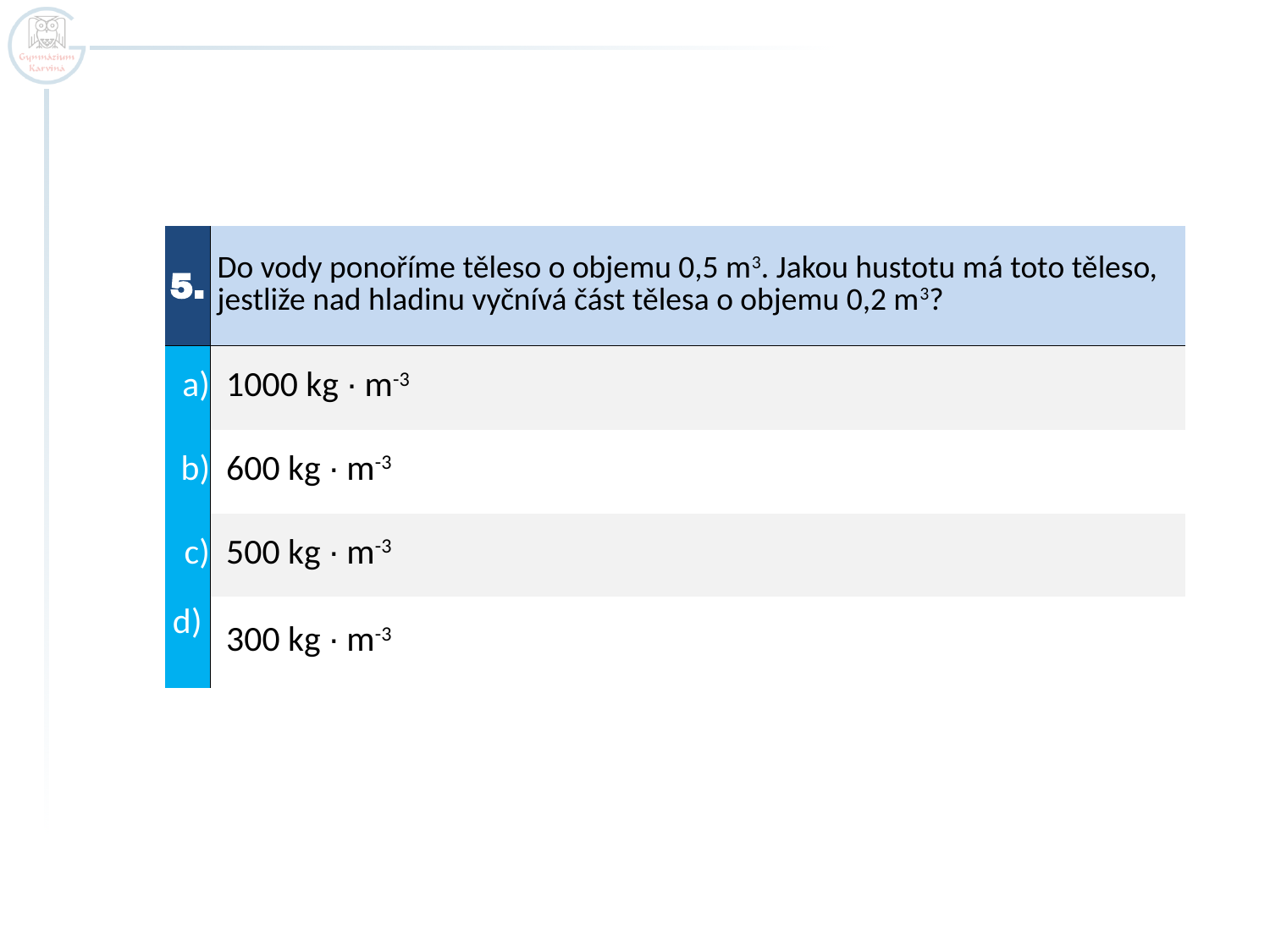

| 5. | Do vody ponoříme těleso o objemu 0,5 m3. Jakou hustotu má toto těleso, jestliže nad hladinu vyčnívá část tělesa o objemu 0,2 m3? |
| --- | --- |
| a) | 1000 kg ∙ m-3 |
| b) | 600 kg ∙ m-3 |
| c) | 500 kg ∙ m-3 |
| d) | 300 kg ∙ m-3 |